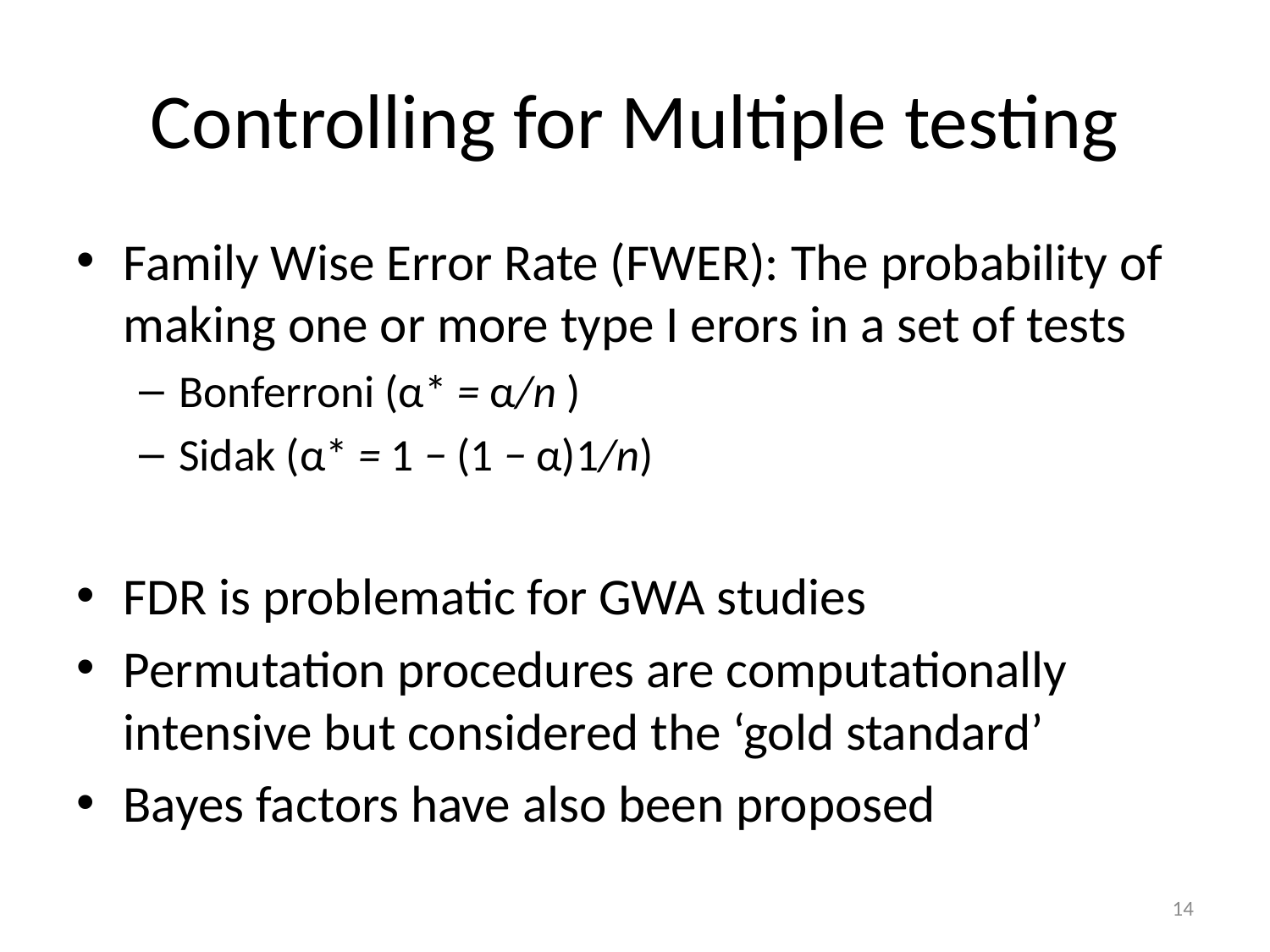

# Controlling for Multiple testing
Family Wise Error Rate (FWER): The probability of making one or more type I erors in a set of tests
Bonferroni (α* = α/n )
Sidak (α* = 1 − (1 − α)1/n)

FDR is problematic for GWA studies
Permutation procedures are computationally intensive but considered the ‘gold standard’
Bayes factors have also been proposed
14